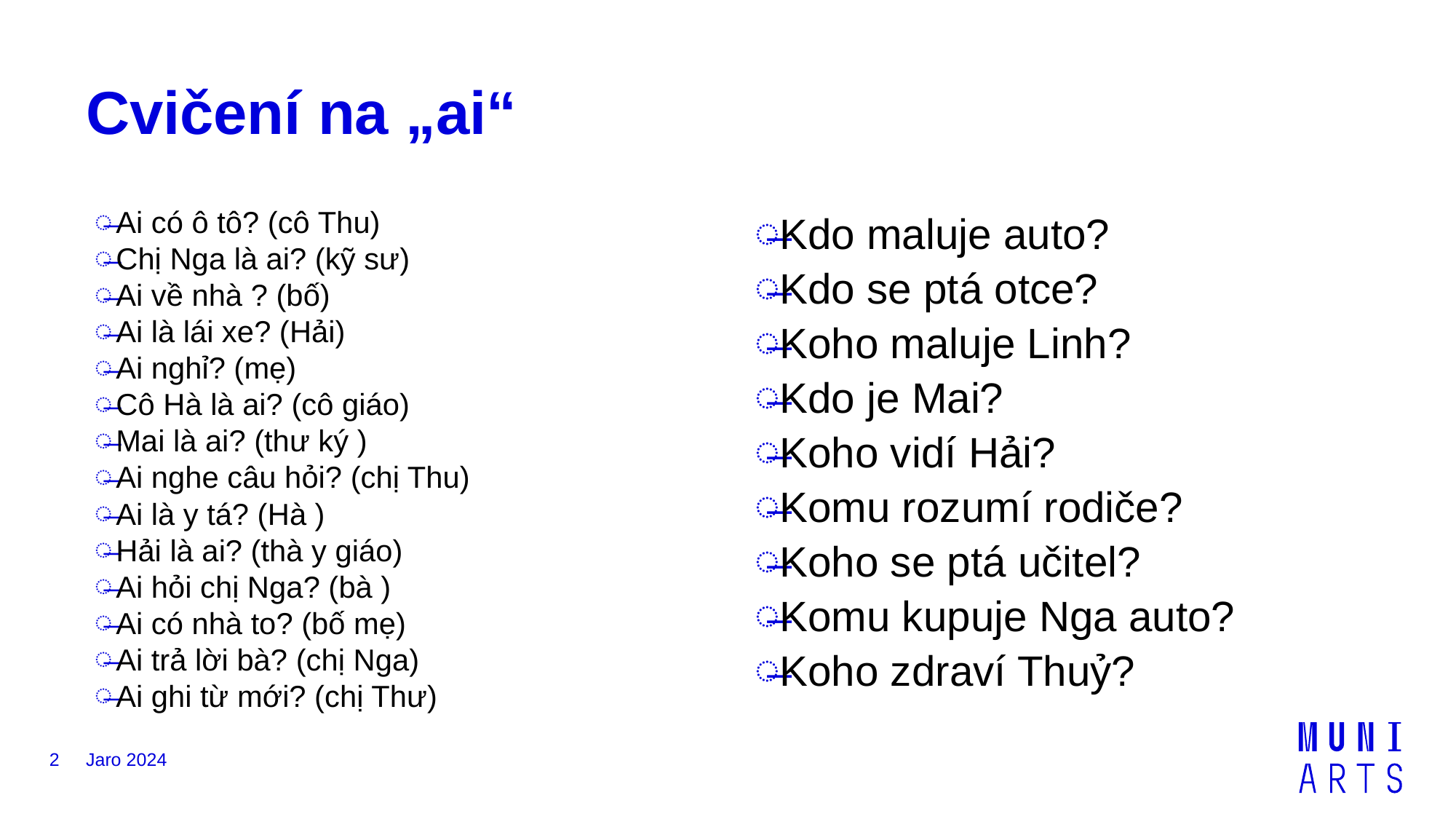

# Cvičení na „ai“
Ai có ô tô? (cô Thu)
Chị Nga là ai? (kỹ sư)
Ai về nhà ? (bố)
Ai là lái xe? (Hải)
Ai nghỉ? (mẹ)
Cô Hà là ai? (cô giáo)
Mai là ai? (thư ký )
Ai nghe câu hỏi? (chị Thu)
Ai là y tá? (Hà )
Hải là ai? (thà y giáo)
Ai hỏi chị Nga? (bà )
Ai có nhà to? (bố mẹ)
Ai trả lời bà? (chị Nga)
Ai ghi từ mới? (chị Thư)
Kdo maluje auto?
Kdo se ptá otce?
Koho maluje Linh?
Kdo je Mai?
Koho vidí Hải?
Komu rozumí rodiče?
Koho se ptá učitel?
Komu kupuje Nga auto?
Koho zdraví Thuỷ?
2
Jaro 2024